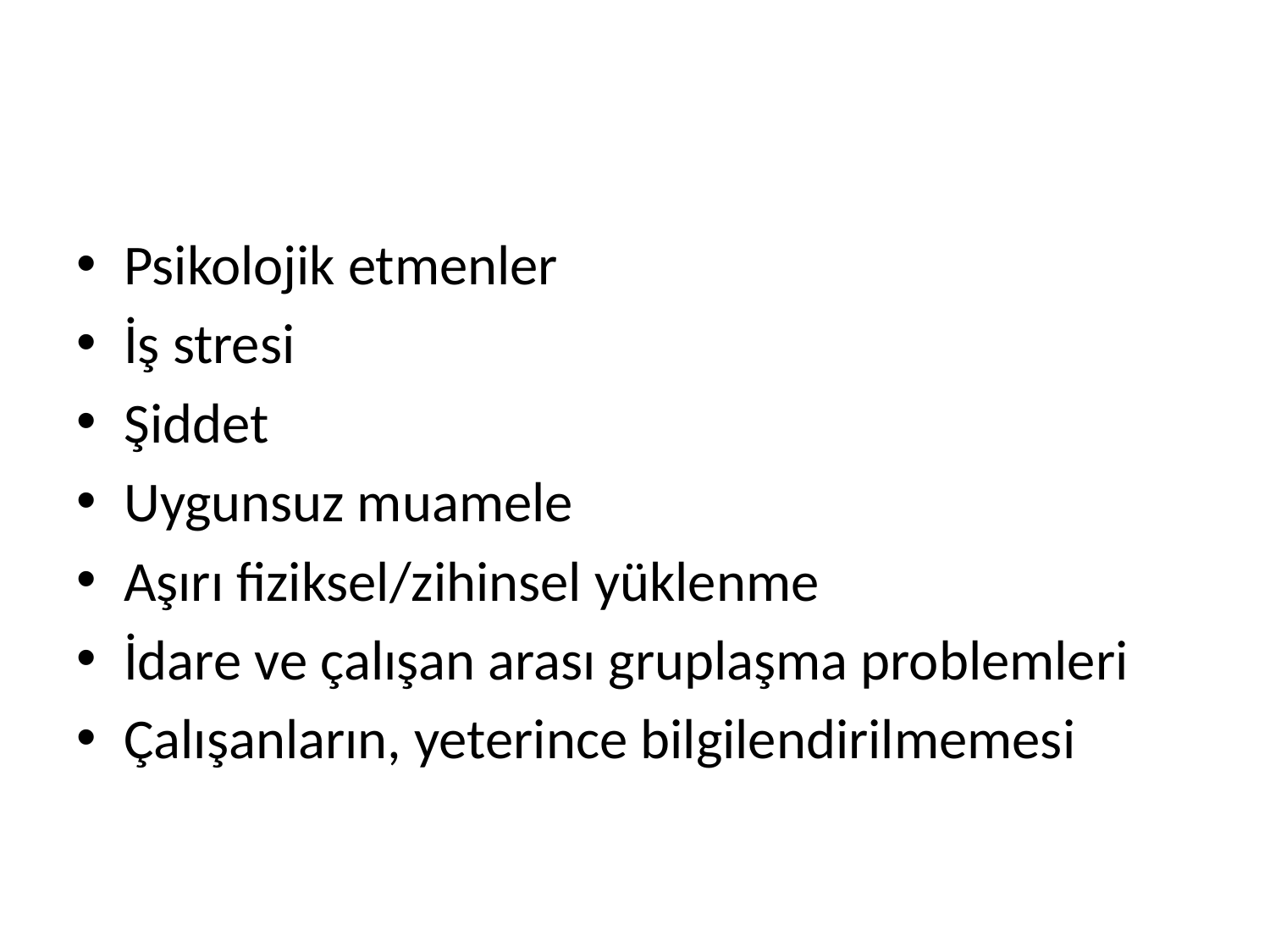

#
Psikolojik etmenler
İş stresi
Şiddet
Uygunsuz muamele
Aşırı fiziksel/zihinsel yüklenme
İdare ve çalışan arası gruplaşma problemleri
Çalışanların, yeterince bilgilendirilmemesi